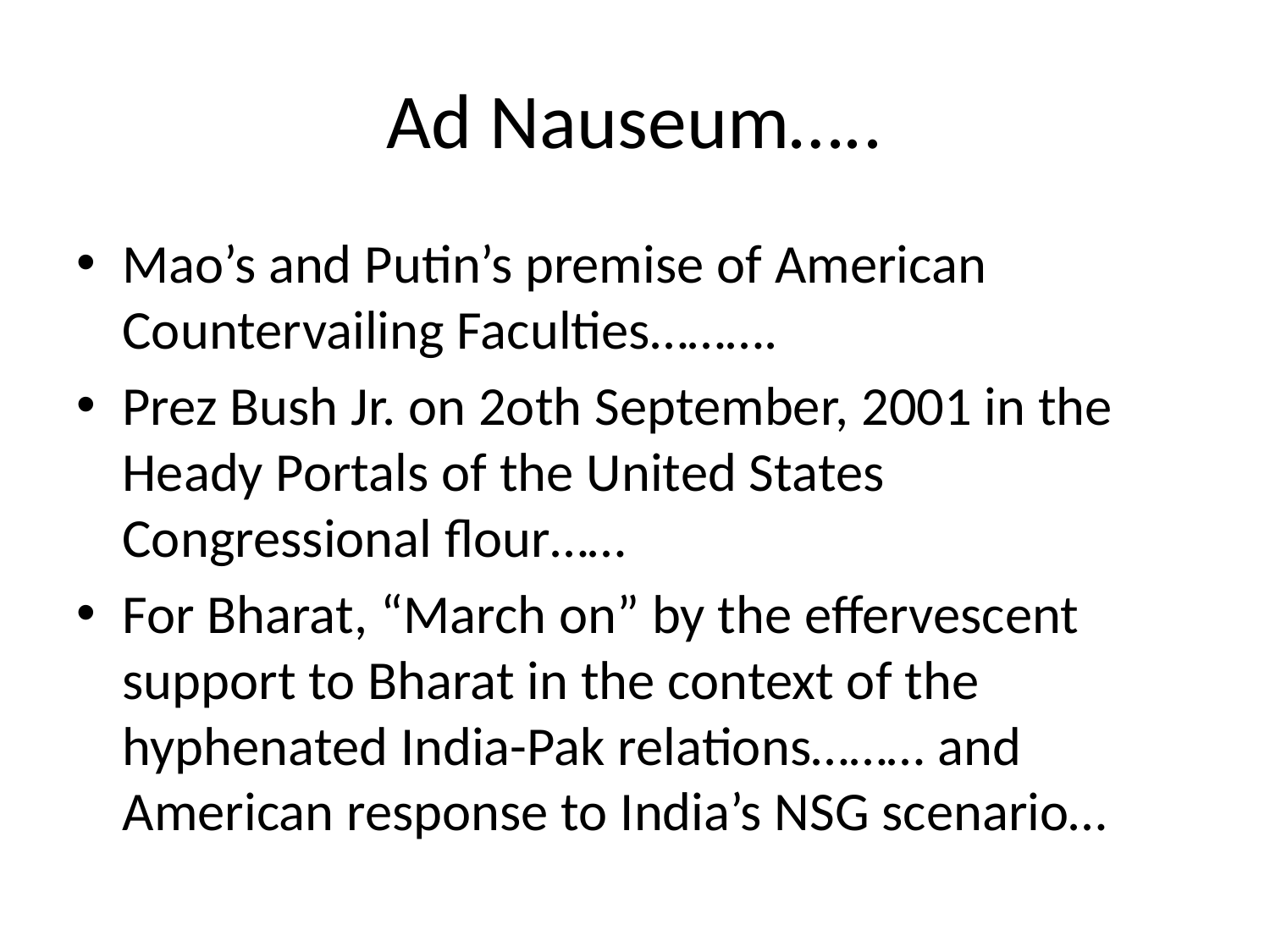

# Ad Nauseum…..
Mao’s and Putin’s premise of American Countervailing Faculties……….
Prez Bush Jr. on 2oth September, 2001 in the Heady Portals of the United States Congressional flour……
For Bharat, “March on” by the effervescent support to Bharat in the context of the hyphenated India-Pak relations……… and American response to India’s NSG scenario…